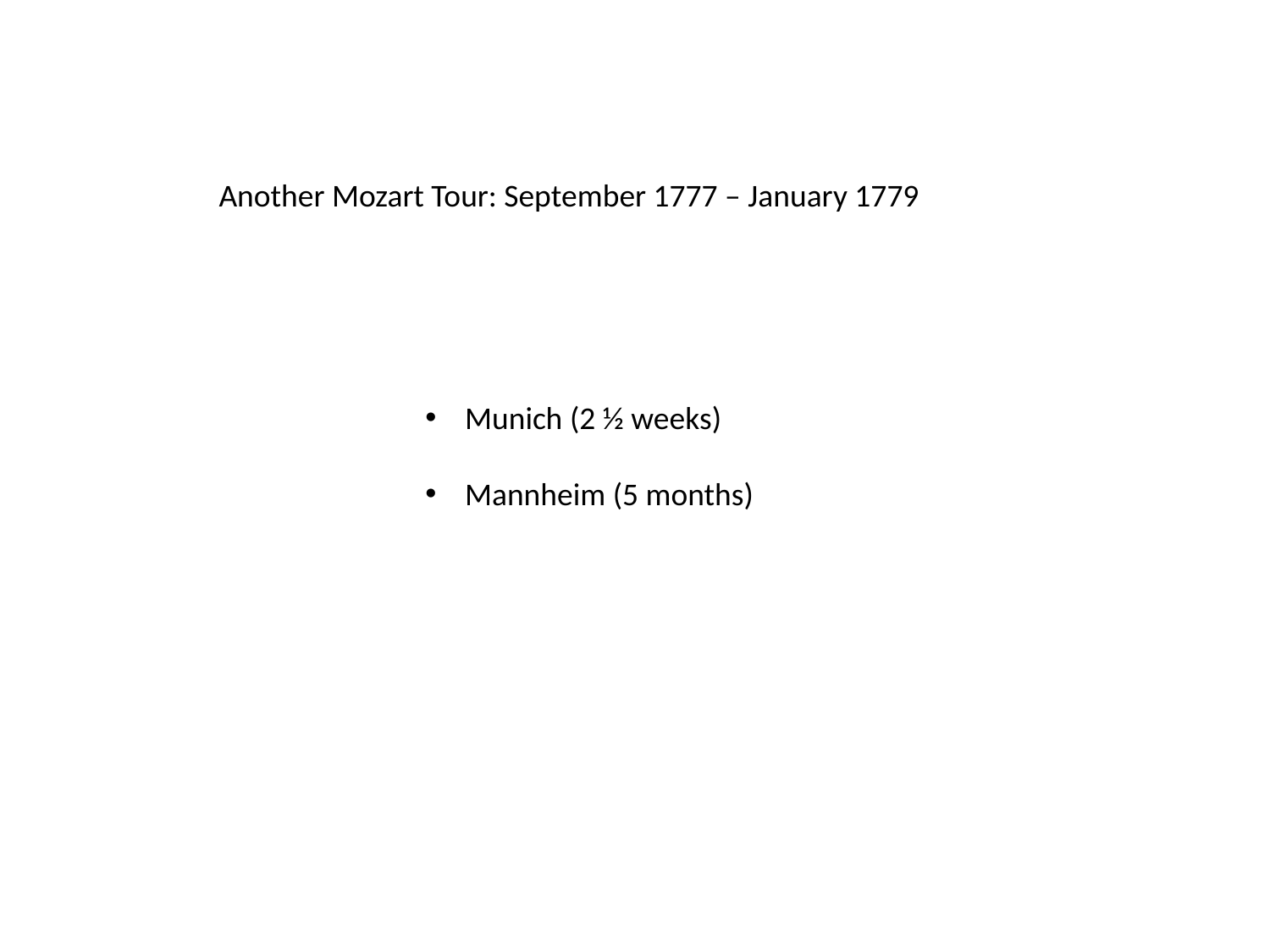

Another Mozart Tour: September 1777 – January 1779
Munich (2 ½ weeks)

Mannheim (5 months)